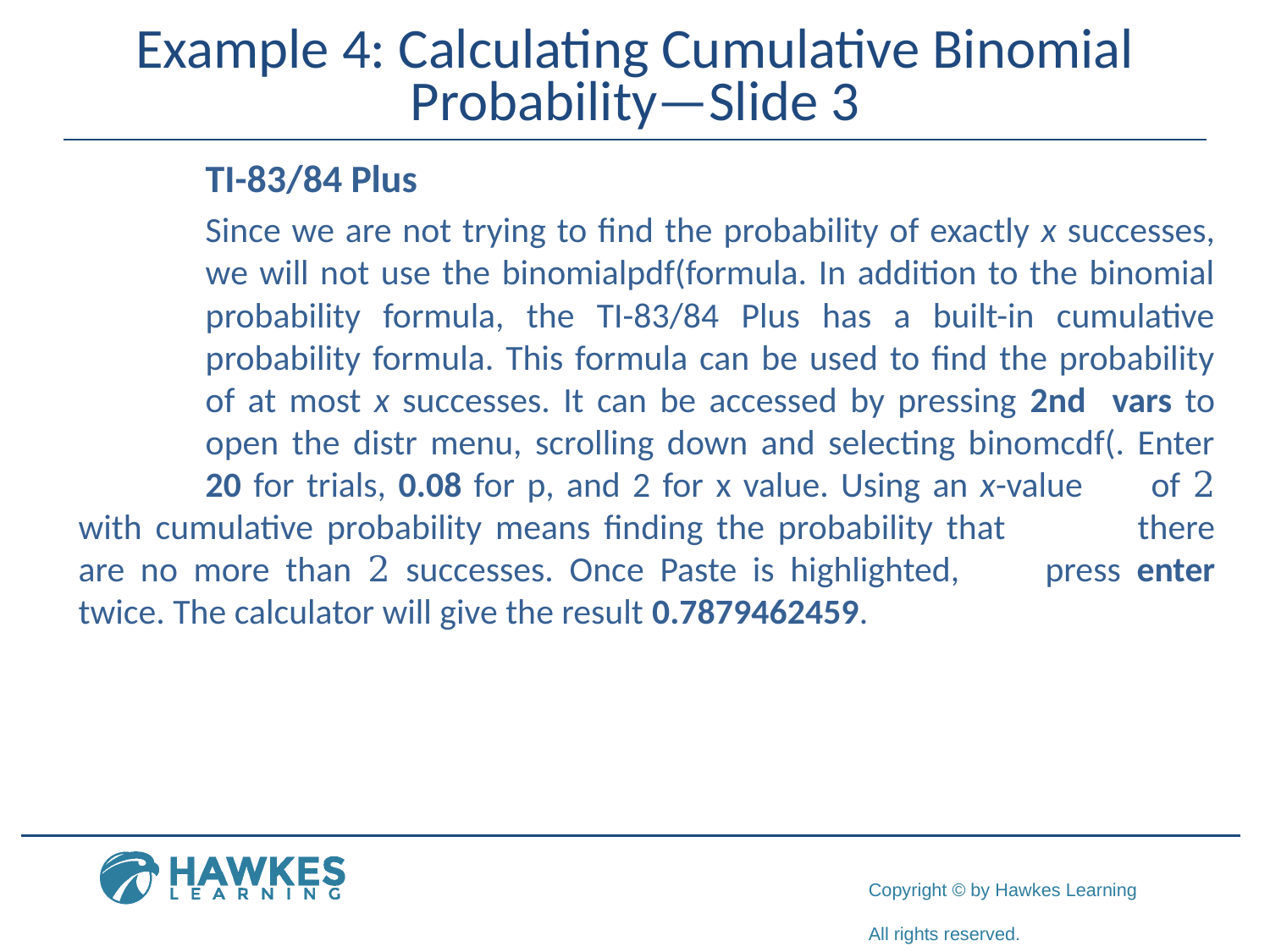

# Example 4: Calculating Cumulative Binomial Probability—Slide 3
	TI-83/84 Plus
	Since we are not trying to find the probability of exactly x successes, 	we will not use the binomialpdf(formula. In addition to the binomial 	probability formula, the TI-83/84 Plus has a built-in cumulative 	probability formula. This formula can be used to find the probability 	of at most x successes. It can be accessed by pressing 2nd  vars to 	open the distr menu, scrolling down and selecting binomcdf(. Enter 	20 for trials, 0.08 for p, and 2 for x value. Using an x-value 	of 2 with cumulative probability means finding the probability that 	there are no more than 2 successes. Once Paste is highlighted, 	press enter twice. The calculator will give the result 0.7879462459.